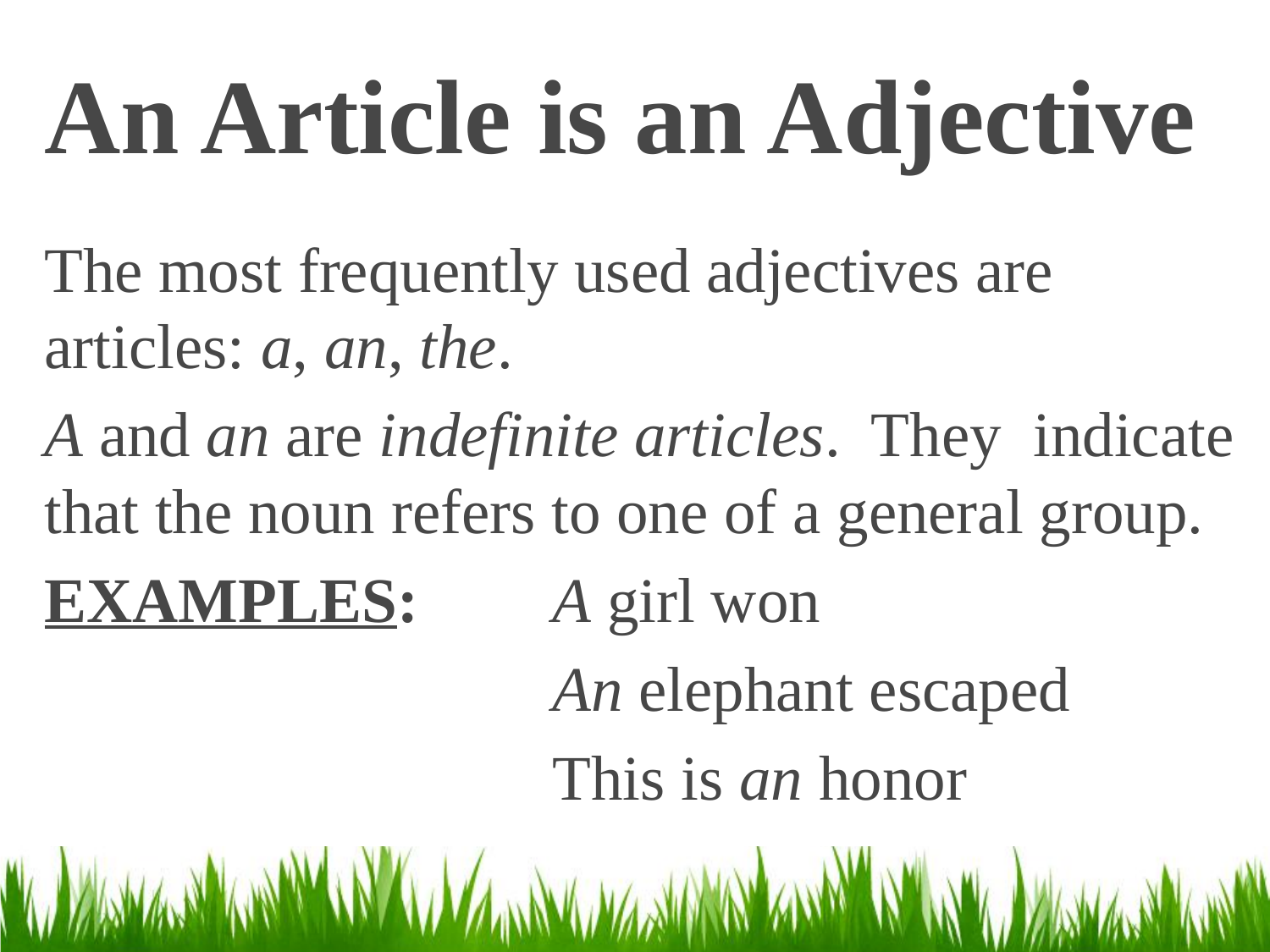

# An Article is an Adjective
The most frequently used adjectives are articles: a, an, the.
A and an are indefinite articles.  They  indicate that the noun refers to one of a general group.
EXAMPLES:  	A girl won
				An elephant escaped
				This is an honor